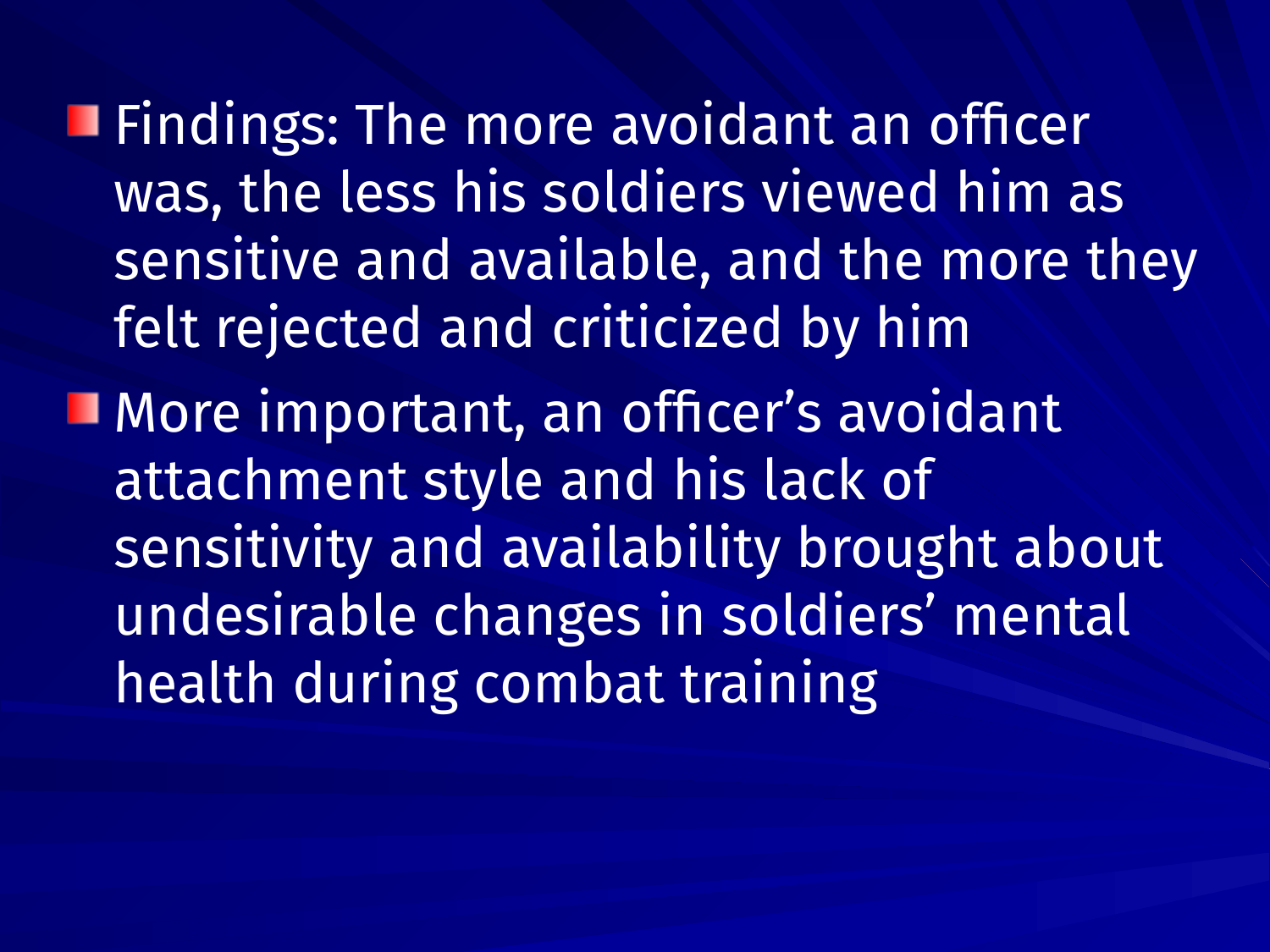

Findings: The more avoidant an officer was, the less his soldiers viewed him as sensitive and available, and the more they felt rejected and criticized by him
More important, an officer’s avoidant attachment style and his lack of sensitivity and availability brought about undesirable changes in soldiers’ mental health during combat training